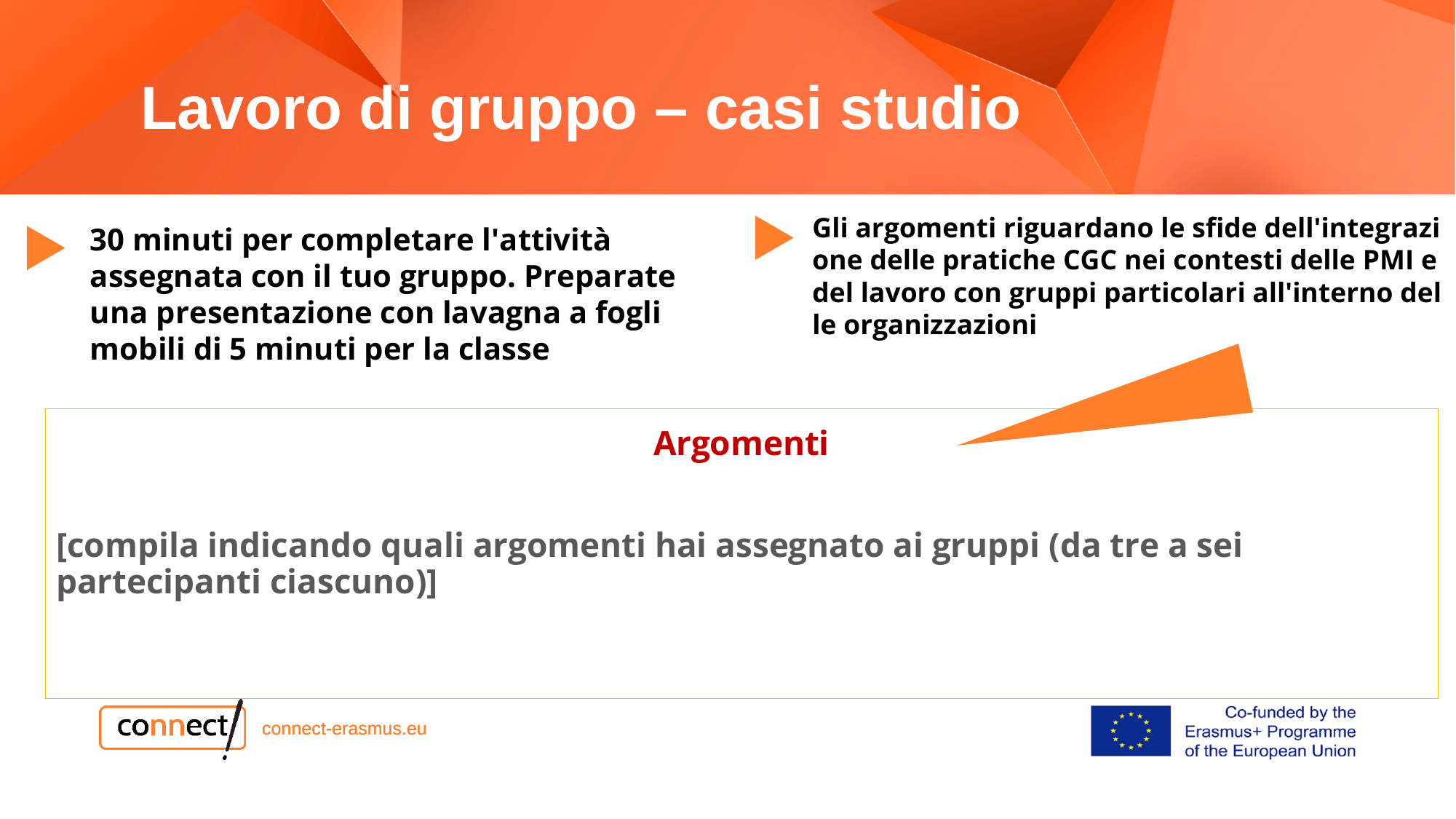

# Lavoro di gruppo – casi studio

Gli argomenti riguardano le sfide dell'integrazione delle pratiche CGC nei contesti delle PMI e del lavoro con gruppi particolari all'interno delle organizzazioni
30 minuti per completare l'attività assegnata con il tuo gruppo. Preparate una presentazione con lavagna a fogli mobili di 5 minuti per la classe

3

Argomenti

[compila indicando quali argomenti hai assegnato ai gruppi (da tre a sei partecipanti ciascuno)]
connect-erasmus.eu
connect-erasmus.eu